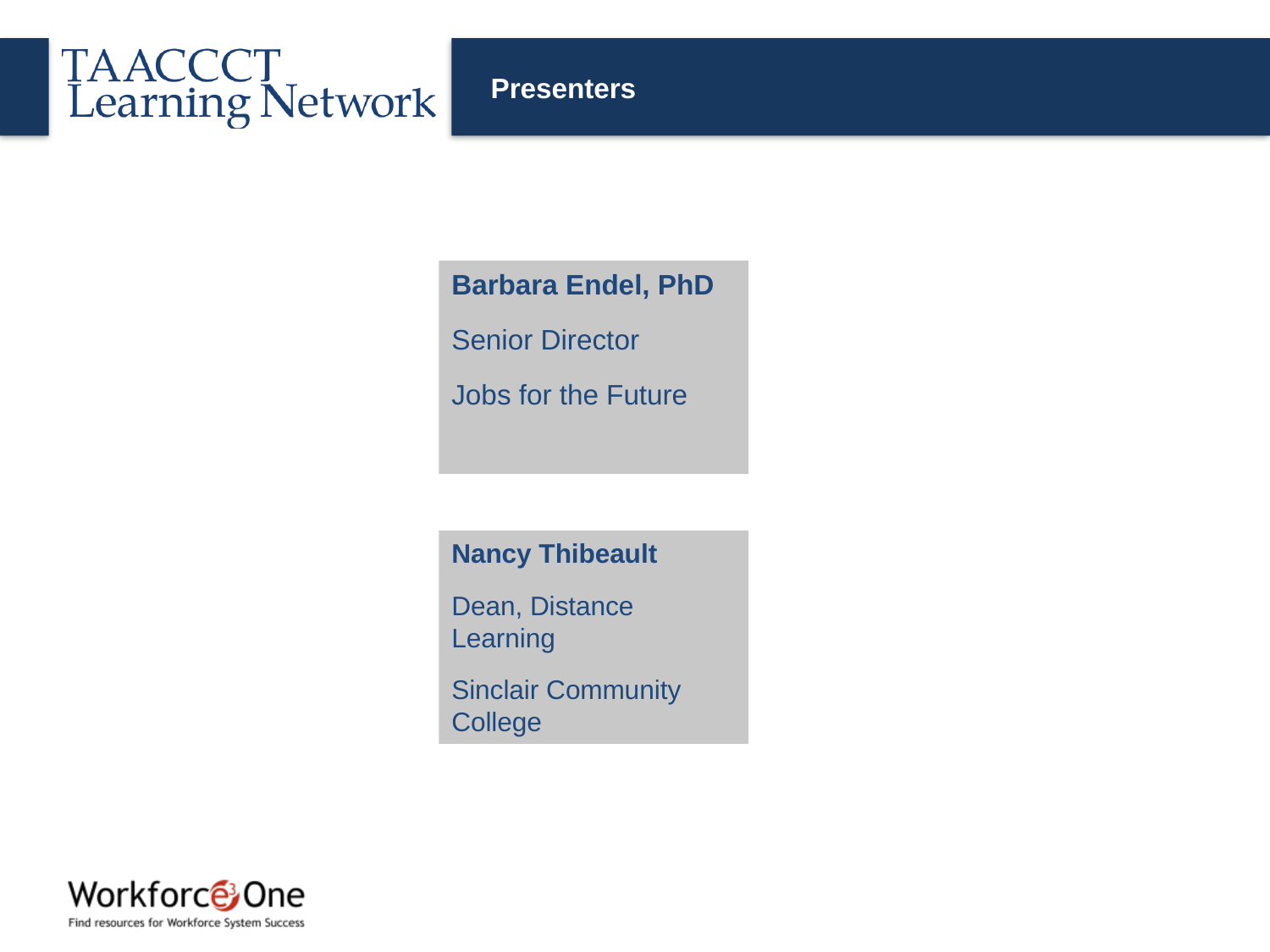

# Presenters
Barbara Endel, PhD
Senior Director
Jobs for the Future
Nancy Thibeault
Dean, Distance Learning
Sinclair Community College